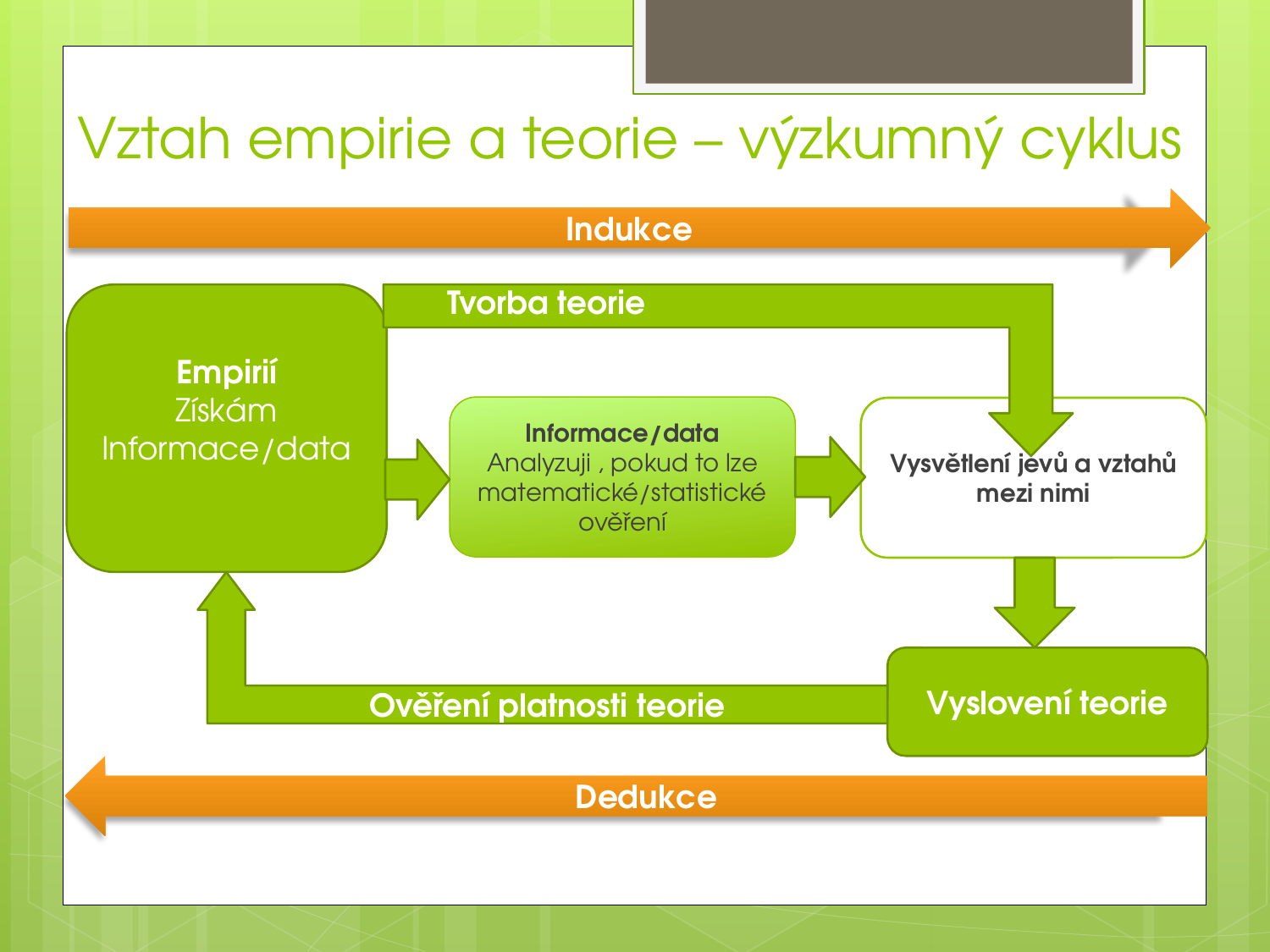

# Vztah empirie a teorie – výzkumný cyklus
Indukce
Tvorba teorie
Empirií
Získám
Informace/data

Informace/data
Analyzuji , pokud to lze matematické/statistické ověření
Vysvětlení jevů a vztahů mezi nimi

Ověření platnosti teorie
Vyslovení teorie
Dedukce